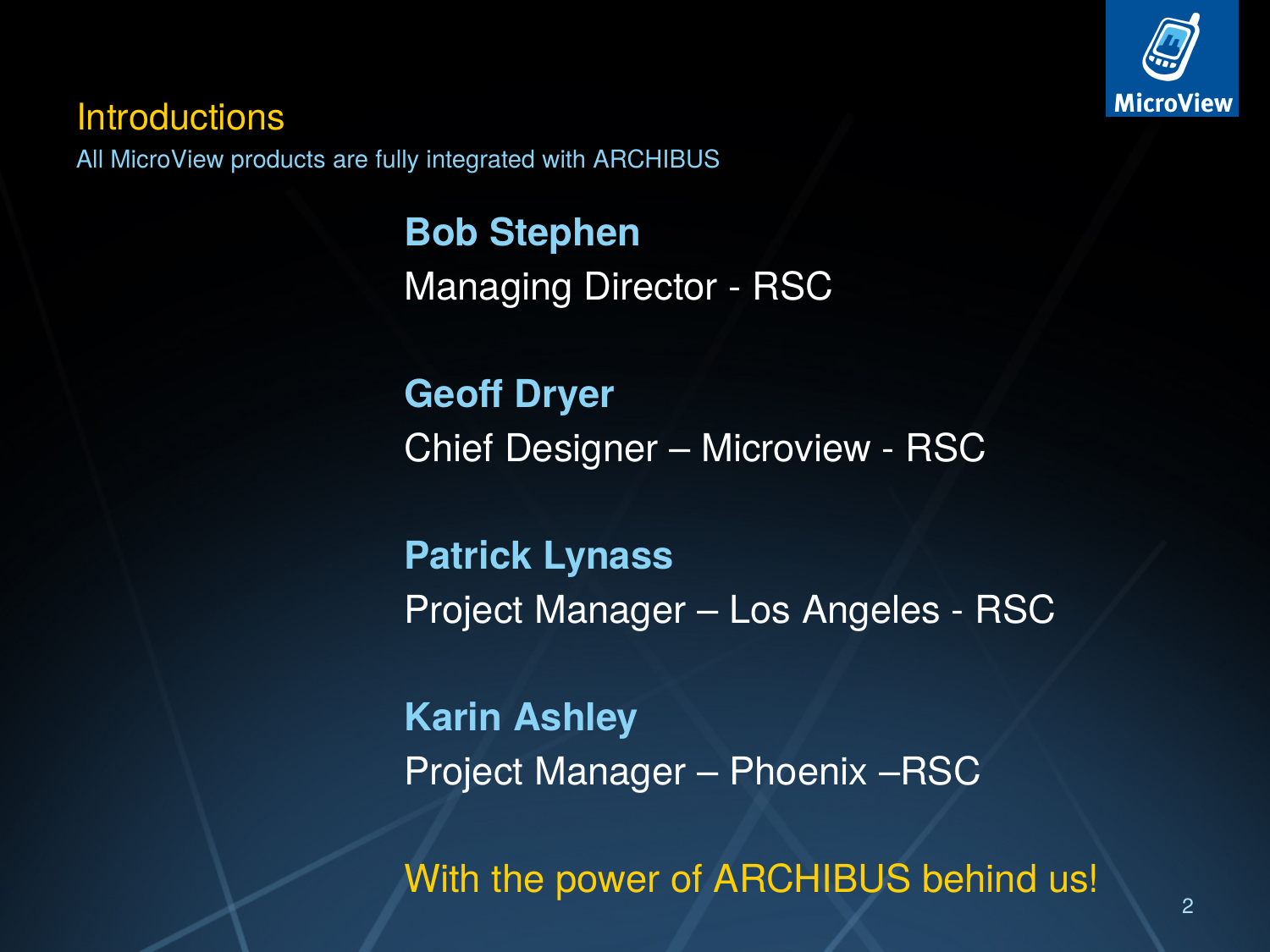

# Introductions
All MicroView products are fully integrated with ARCHIBUS
Bob Stephen
Managing Director - RSC

Geoff Dryer
Chief Designer – Microview - RSC

Patrick Lynass
Project Manager – Los Angeles - RSC

Karin Ashley
Project Manager – Phoenix –RSC

With the power of ARCHIBUS behind us!

2